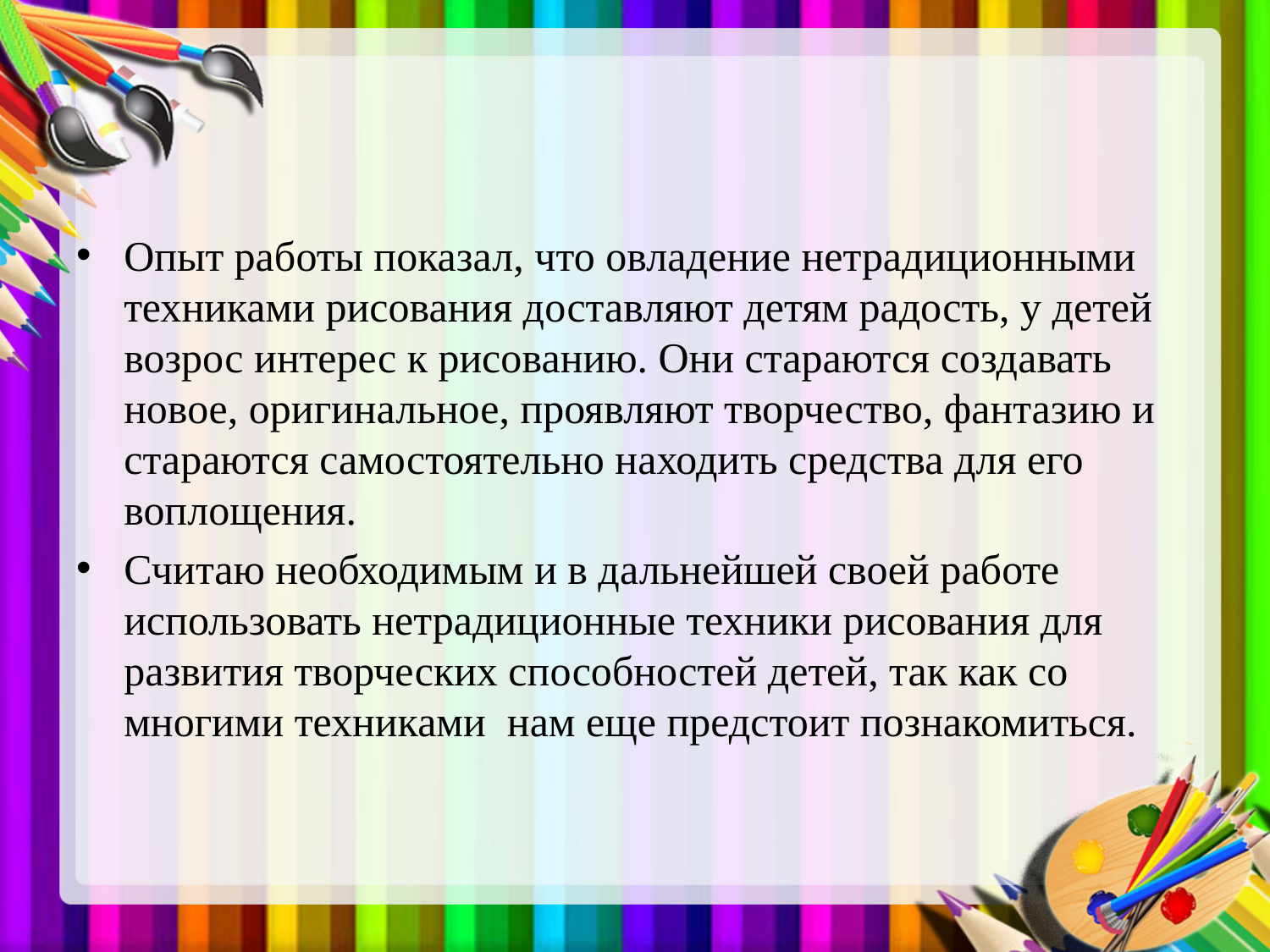

Опыт работы показал, что овладение нетрадиционными техниками рисования доставляют детям радость, у детей возрос интерес к рисованию. Они стараются создавать новое, оригинальное, проявляют творчество, фантазию и стараются самостоятельно находить средства для его воплощения.
Считаю необходимым и в дальнейшей своей работе использовать нетрадиционные техники рисования для развития творческих способностей детей, так как со многими техниками  нам еще предстоит познакомиться.